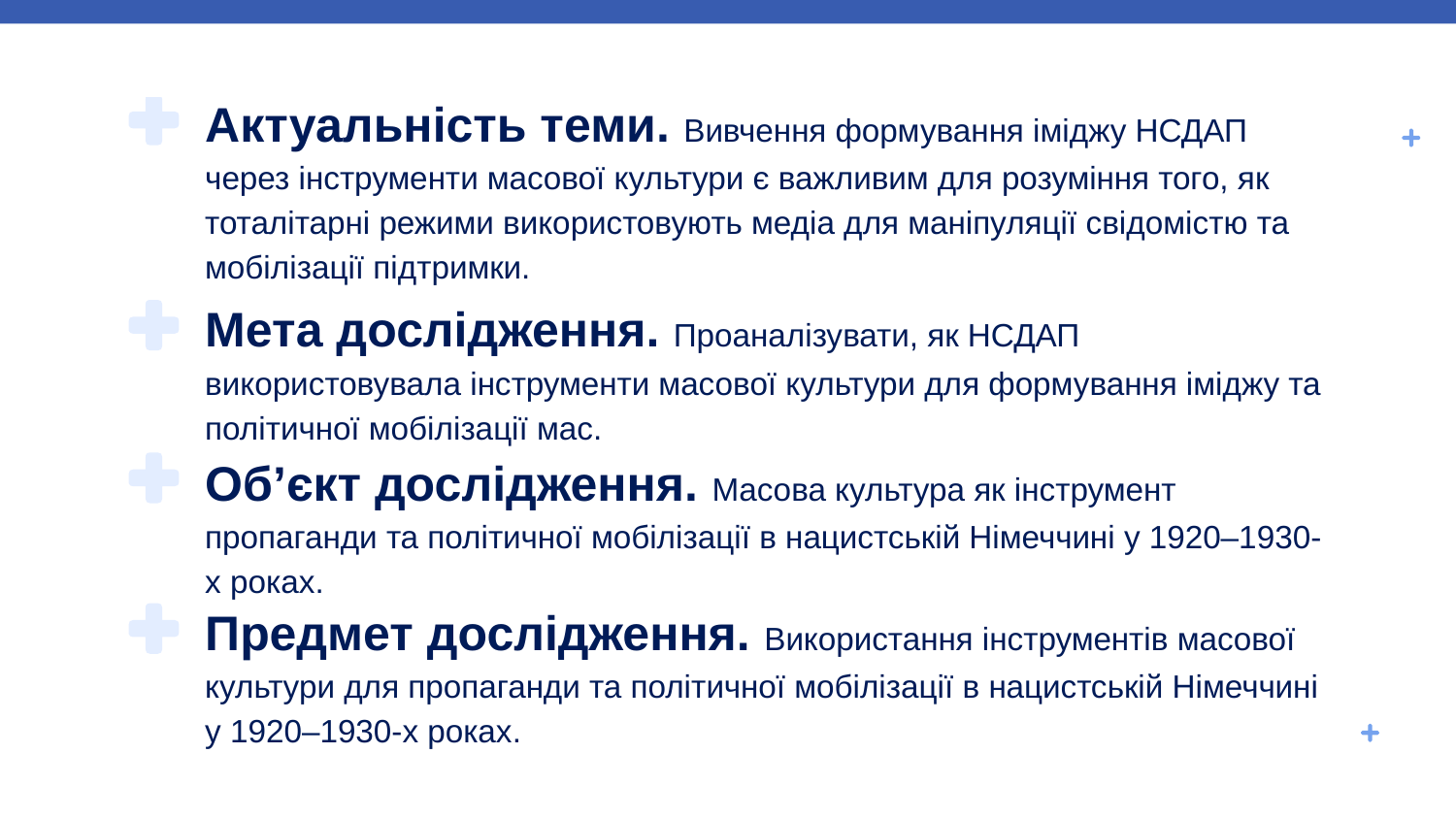

Актуальність теми. Вивчення формування іміджу НСДАП через інструменти масової культури є важливим для розуміння того, як тоталітарні режими використовують медіа для маніпуляції свідомістю та мобілізації підтримки.

Мета дослідження. Проаналізувати, як НСДАП використовувала інструменти масової культури для формування іміджу та політичної мобілізації мас.

Об’єкт дослідження. Масова культура як інструмент пропаганди та політичної мобілізації в нацистській Німеччині у 1920–1930-х роках.

Предмет дослідження. Використання інструментів масової культури для пропаганди та політичної мобілізації в нацистській Німеччині у 1920–1930-х роках.